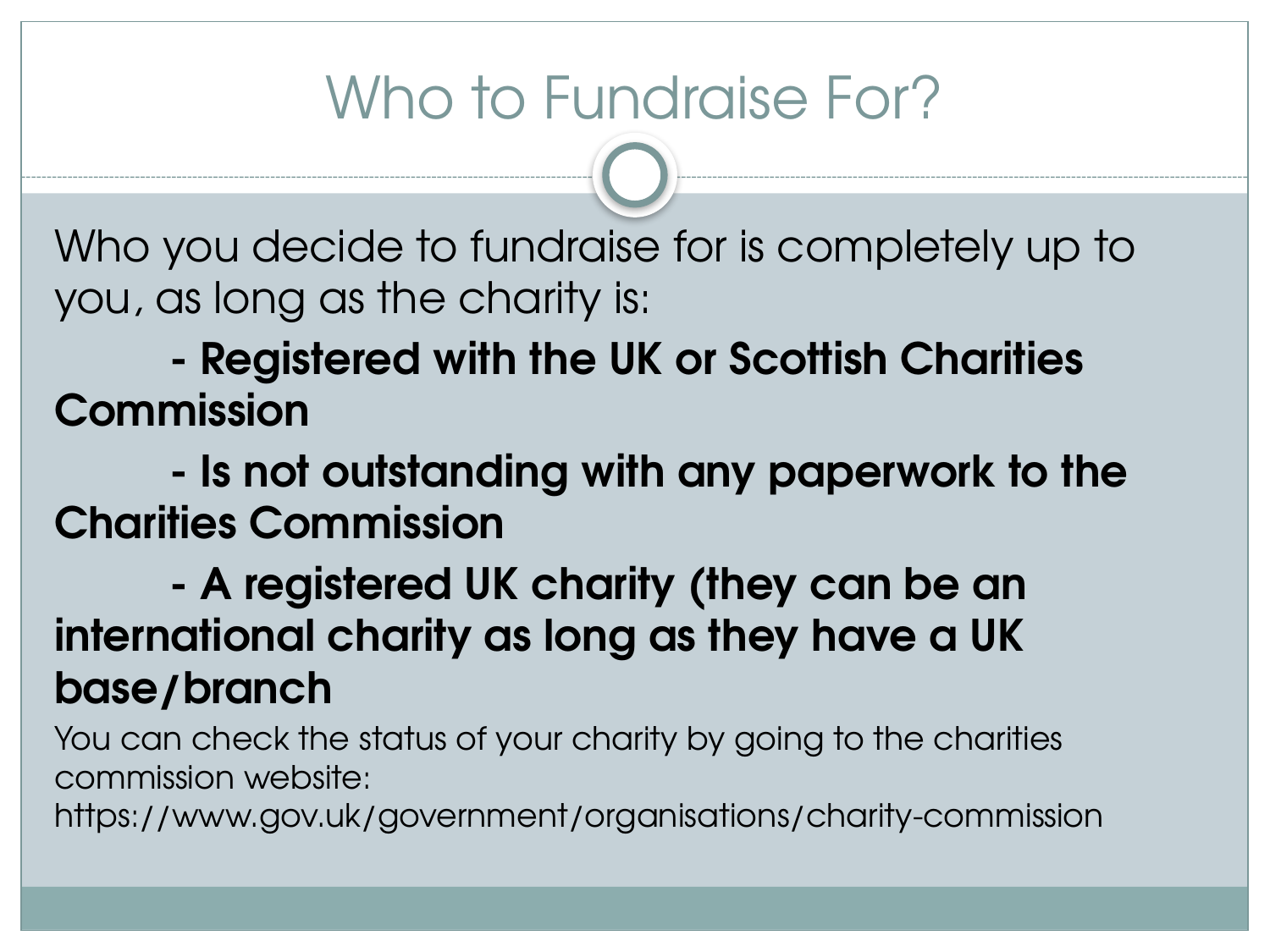

# Who to Fundraise For?
Who you decide to fundraise for is completely up to you, as long as the charity is:
	- Registered with the UK or Scottish Charities Commission
	- Is not outstanding with any paperwork to the Charities Commission
	- A registered UK charity (they can be an international charity as long as they have a UK base/branch
You can check the status of your charity by going to the charities commission website: https://www.gov.uk/government/organisations/charity-commission